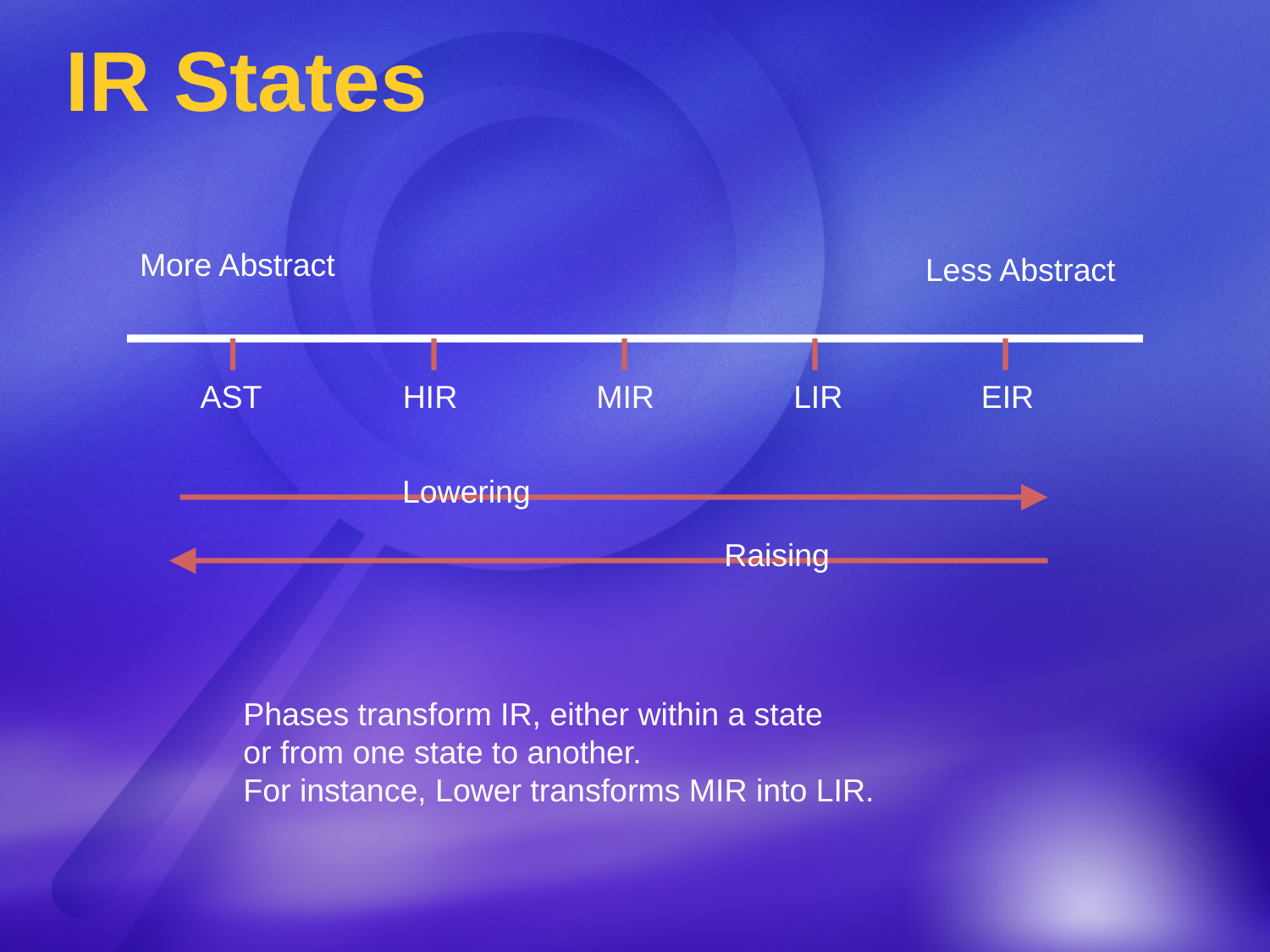

# IR States
More Abstract
Less Abstract

AST
HIR
MIR
LIR
EIR
Lowering

Raising

Phases transform IR, either within a state
or from one state to another.
For instance, Lower transforms MIR into LIR.